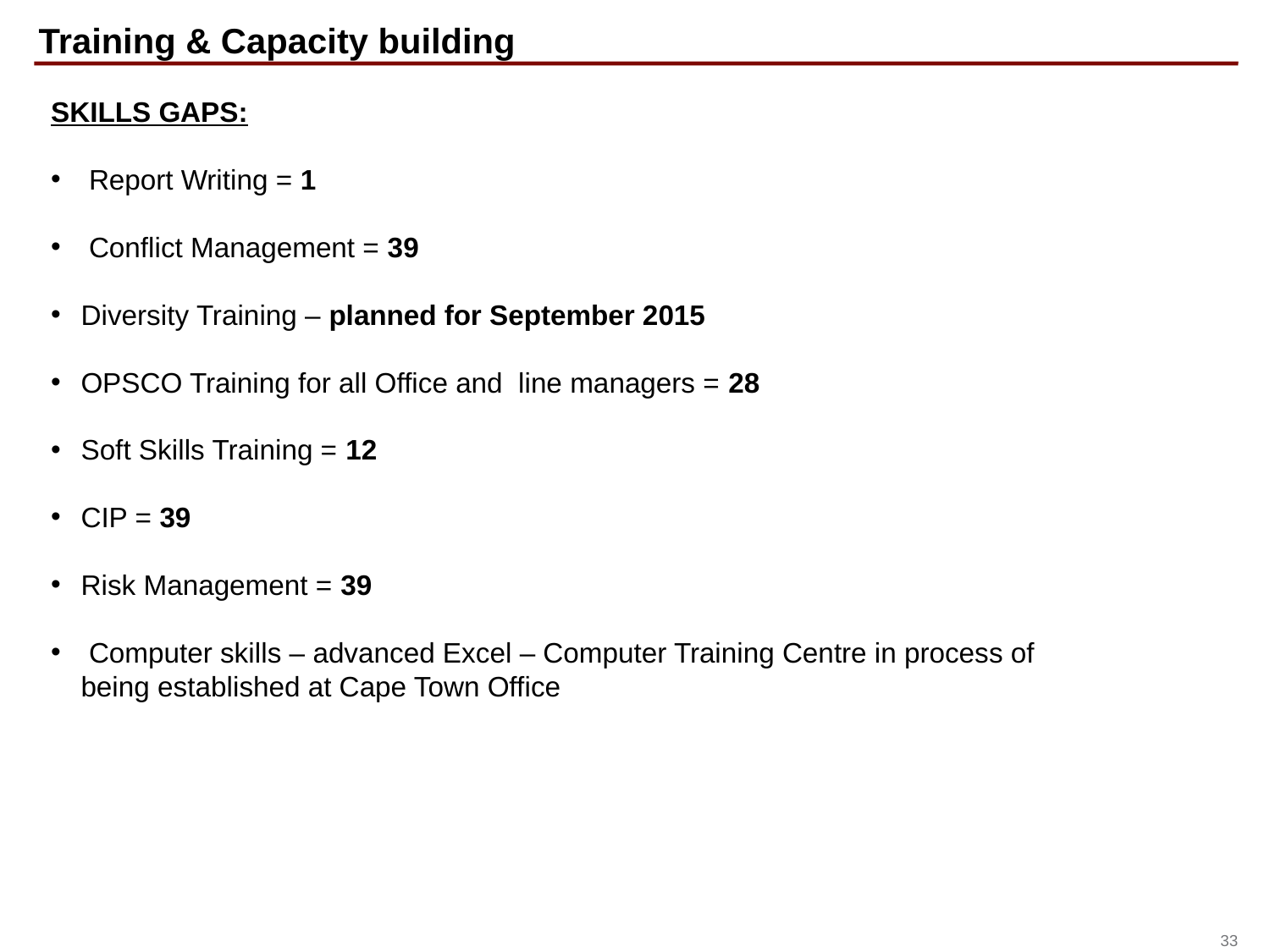

# Training & Capacity building
SKILLS GAPS:

 Report Writing = 1

 Conflict Management = 39

Diversity Training – planned for September 2015

OPSCO Training for all Office and  line managers = 28

Soft Skills Training = 12

CIP = 39

Risk Management = 39

 Computer skills – advanced Excel – Computer Training Centre in process of being established at Cape Town Office